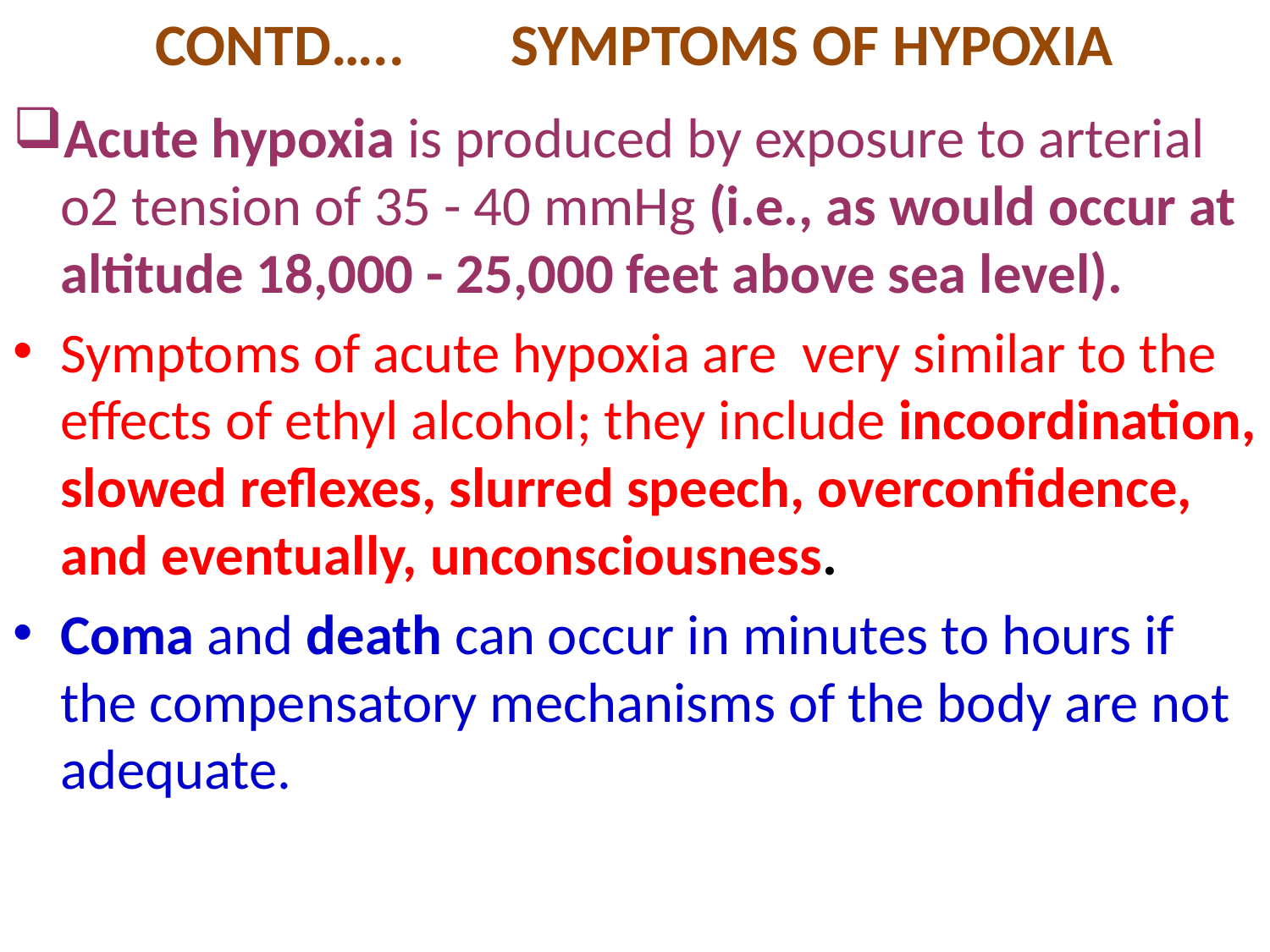

# CONTD…..        SYMPTOMS OF HYPOXIA
Acute hypoxia is produced by exposure to arterial o2 tension of 35 - 40 mmHg (i.e., as would occur at altitude 18,000 - 25,000 feet above sea level).
Symptoms of acute hypoxia are  very similar to the effects of ethyl alcohol; they include incoordination, slowed reflexes, slurred speech, overconfidence, and eventually, unconsciousness.
Coma and death can occur in minutes to hours if the compensatory mechanisms of the body are not adequate.